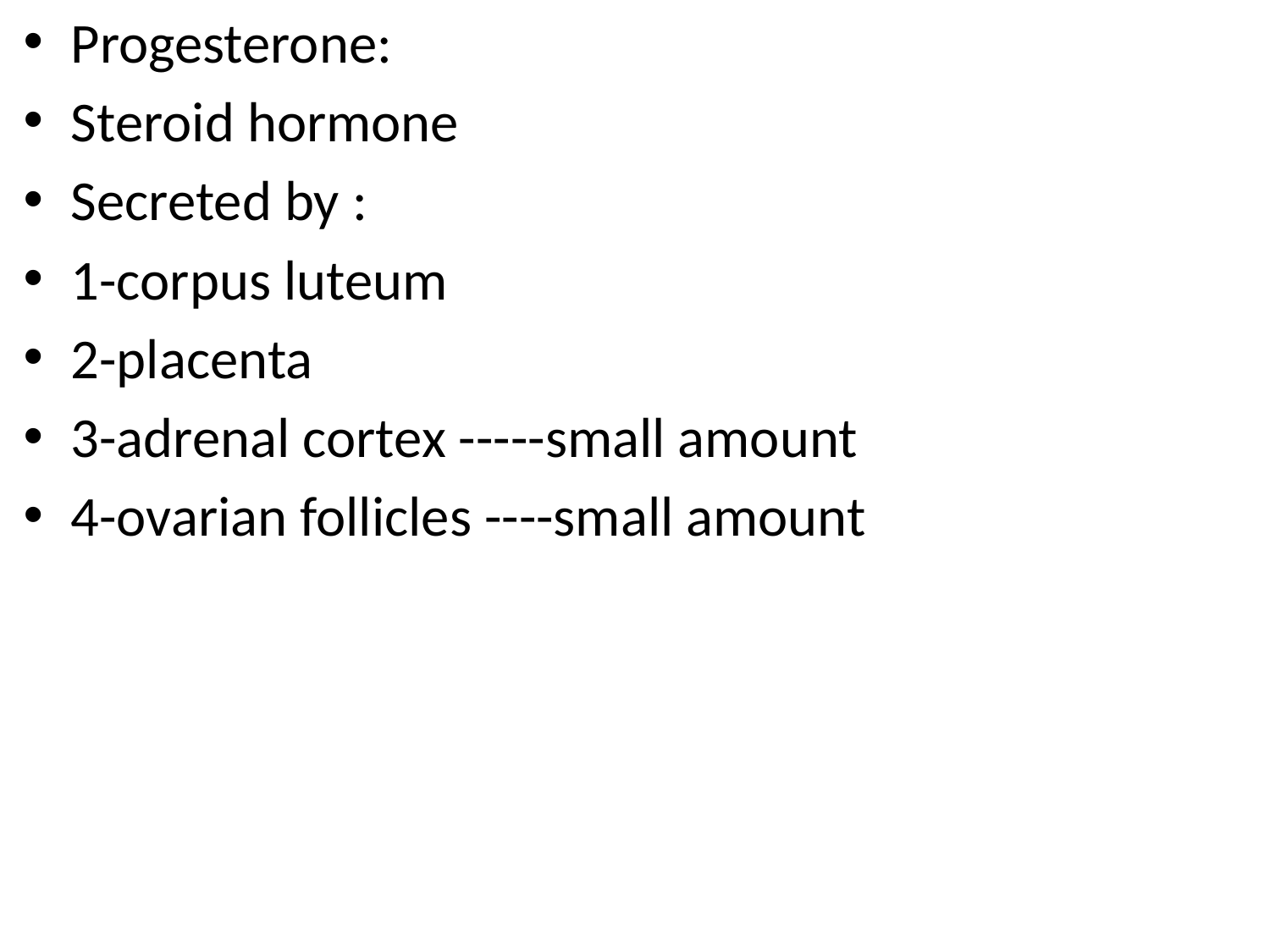

Progesterone:
Steroid hormone
Secreted by :
1-corpus luteum
2-placenta
3-adrenal cortex -----small amount
4-ovarian follicles ----small amount
#